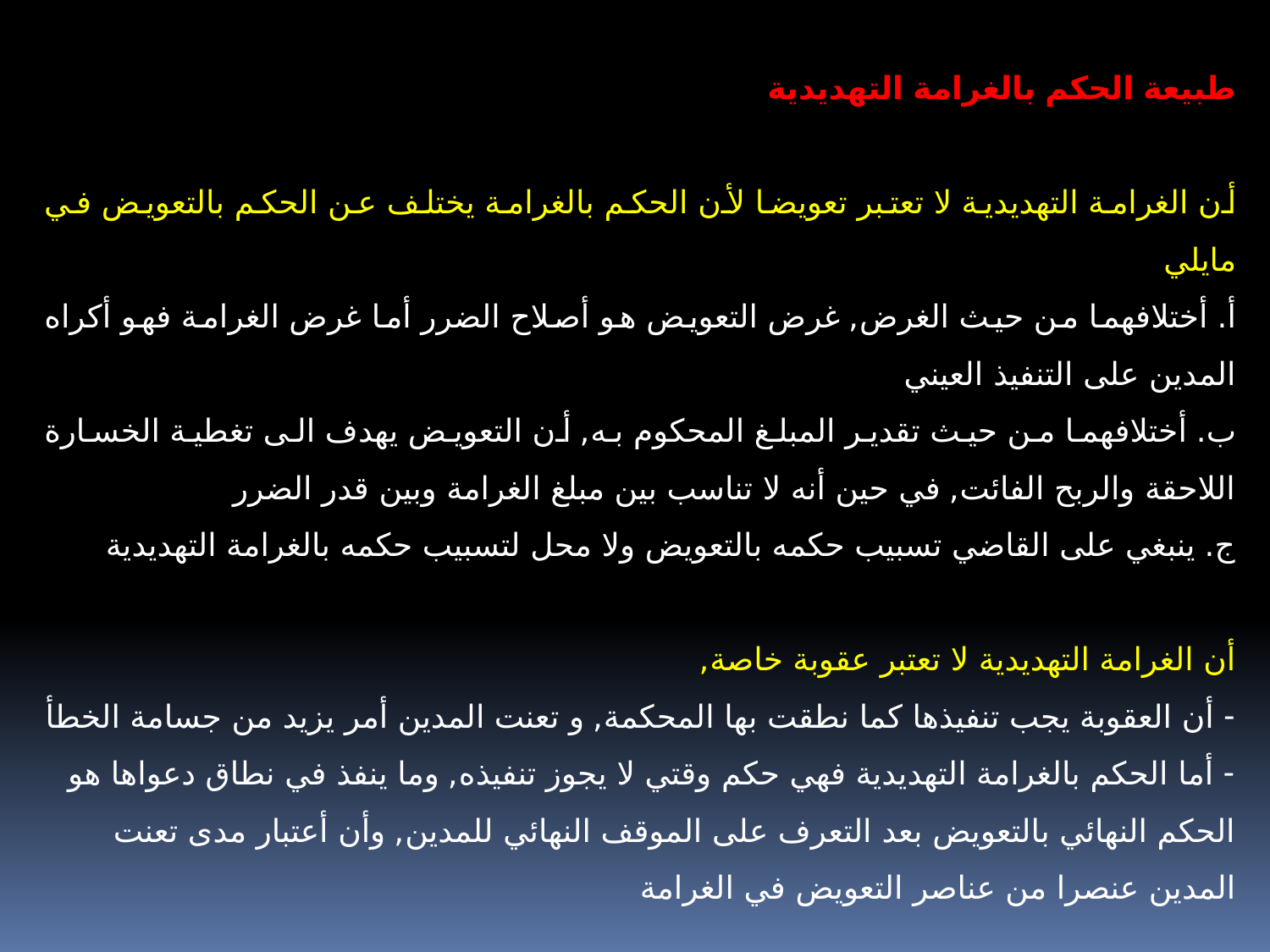

طبيعة الحكم بالغرامة التهديدية

أن الغرامة التهديدية لا تعتبر تعويضا لأن الحكم بالغرامة يختلف عن الحكم بالتعويض في مايلي
أ. أختلافهما من حيث الغرض, غرض التعويض هو أصلاح الضرر أما غرض الغرامة فهو أكراه المدين على التنفيذ العيني
ب. أختلافهما من حيث تقدير المبلغ المحكوم به, أن التعويض يهدف الى تغطية الخسارة اللاحقة والربح الفائت, في حين أنه لا تناسب بين مبلغ الغرامة وبين قدر الضرر
ج. ينبغي على القاضي تسبيب حكمه بالتعويض ولا محل لتسبيب حكمه بالغرامة التهديدية

أن الغرامة التهديدية لا تعتبر عقوبة خاصة,
- أن العقوبة يجب تنفيذها كما نطقت بها المحكمة, و تعنت المدين أمر يزيد من جسامة الخطأ
- أما الحكم بالغرامة التهديدية فهي حكم وقتي لا يجوز تنفيذه, وما ينفذ في نطاق دعواها هو الحكم النهائي بالتعويض بعد التعرف على الموقف النهائي للمدين, وأن أعتبار مدى تعنت المدين عنصرا من عناصر التعويض في الغرامة